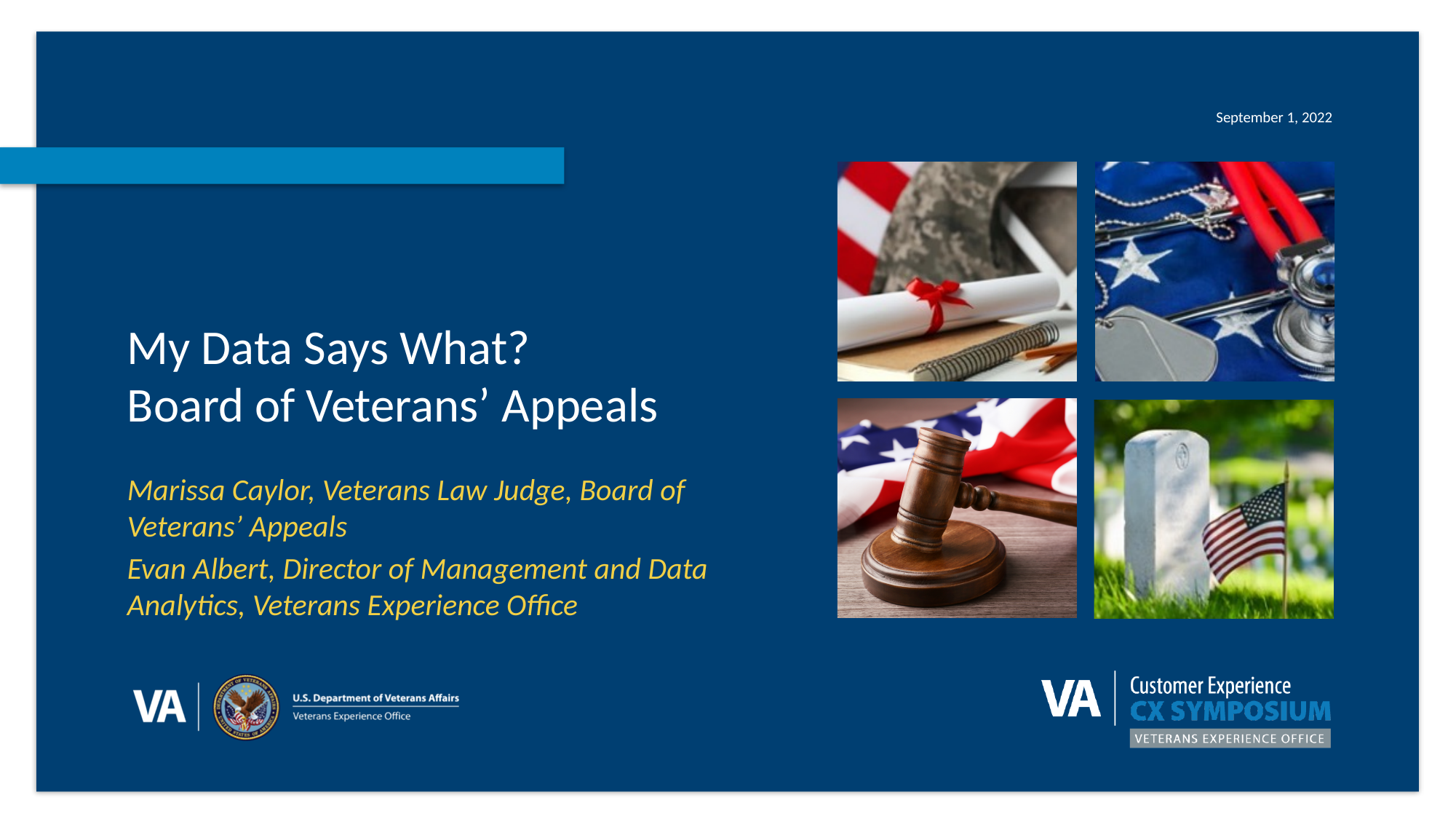

# My Data Says What? Board of Veterans’ Appeals
Marissa Caylor, Veterans Law Judge, Board of Veterans’ Appeals
Evan Albert, Director of Management and Data Analytics, Veterans Experience Office